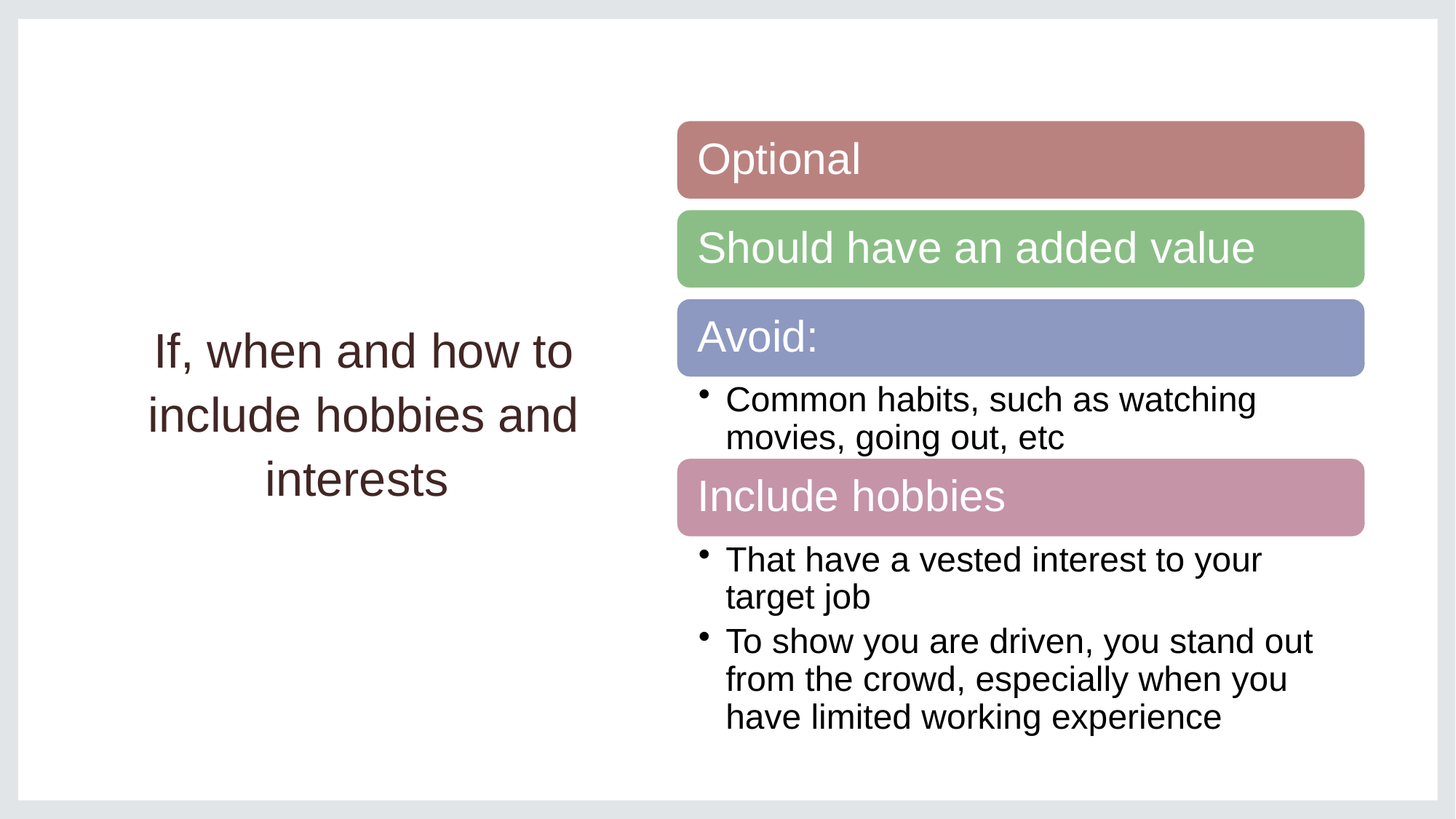

Optional
Should have an added value
Avoid:
Common habits, such as watching movies, going out, etc
Include hobbies
That have a vested interest to your target job
To show you are driven, you stand out from the crowd, especially when you have limited working experience
# If, when and how to include hobbies and interests